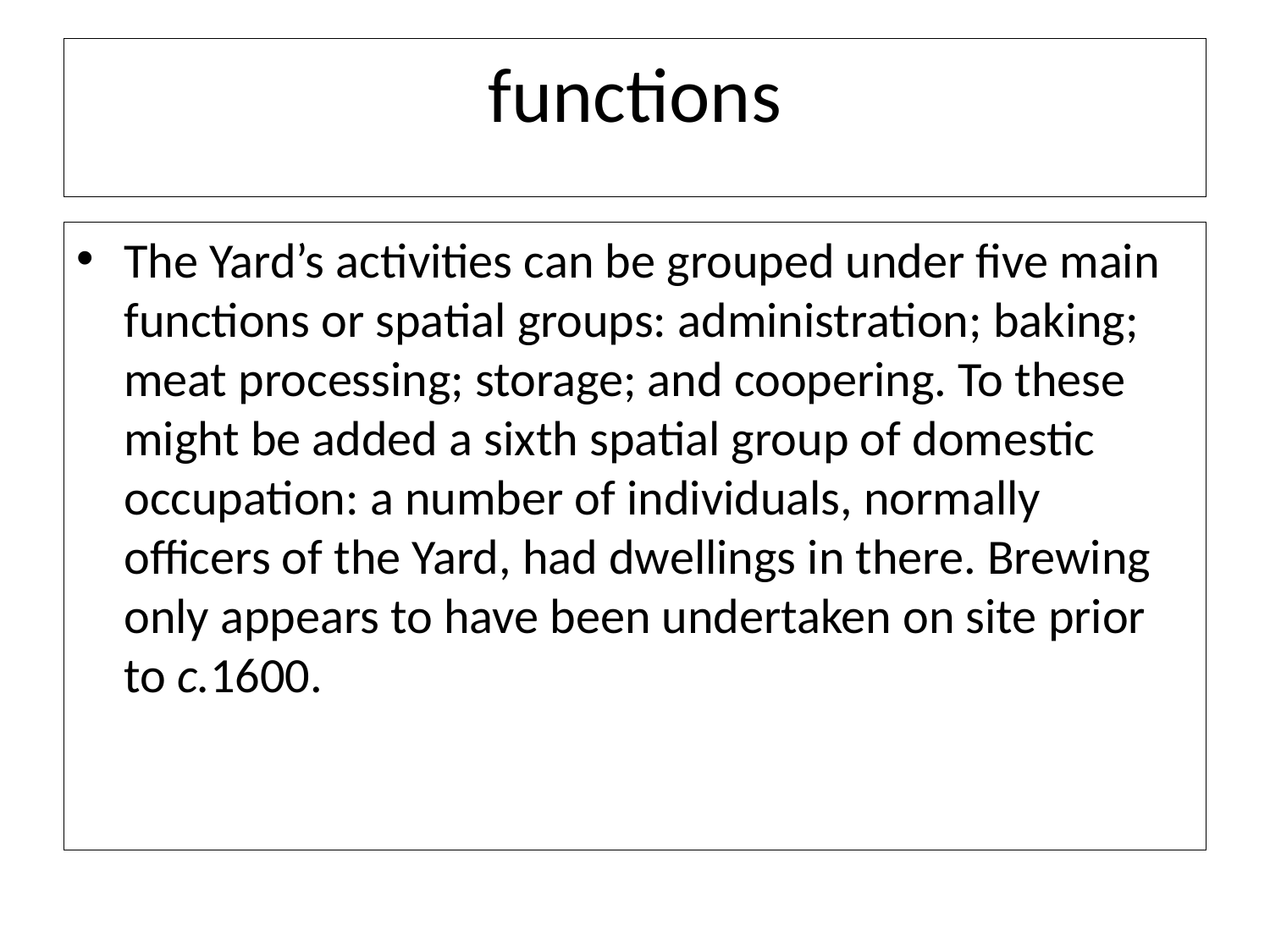

# functions
The Yard’s activities can be grouped under five main functions or spatial groups: administration; baking; meat processing; storage; and coopering. To these might be added a sixth spatial group of domestic occupation: a number of individuals, normally officers of the Yard, had dwellings in there. Brewing only appears to have been undertaken on site prior to c.1600.